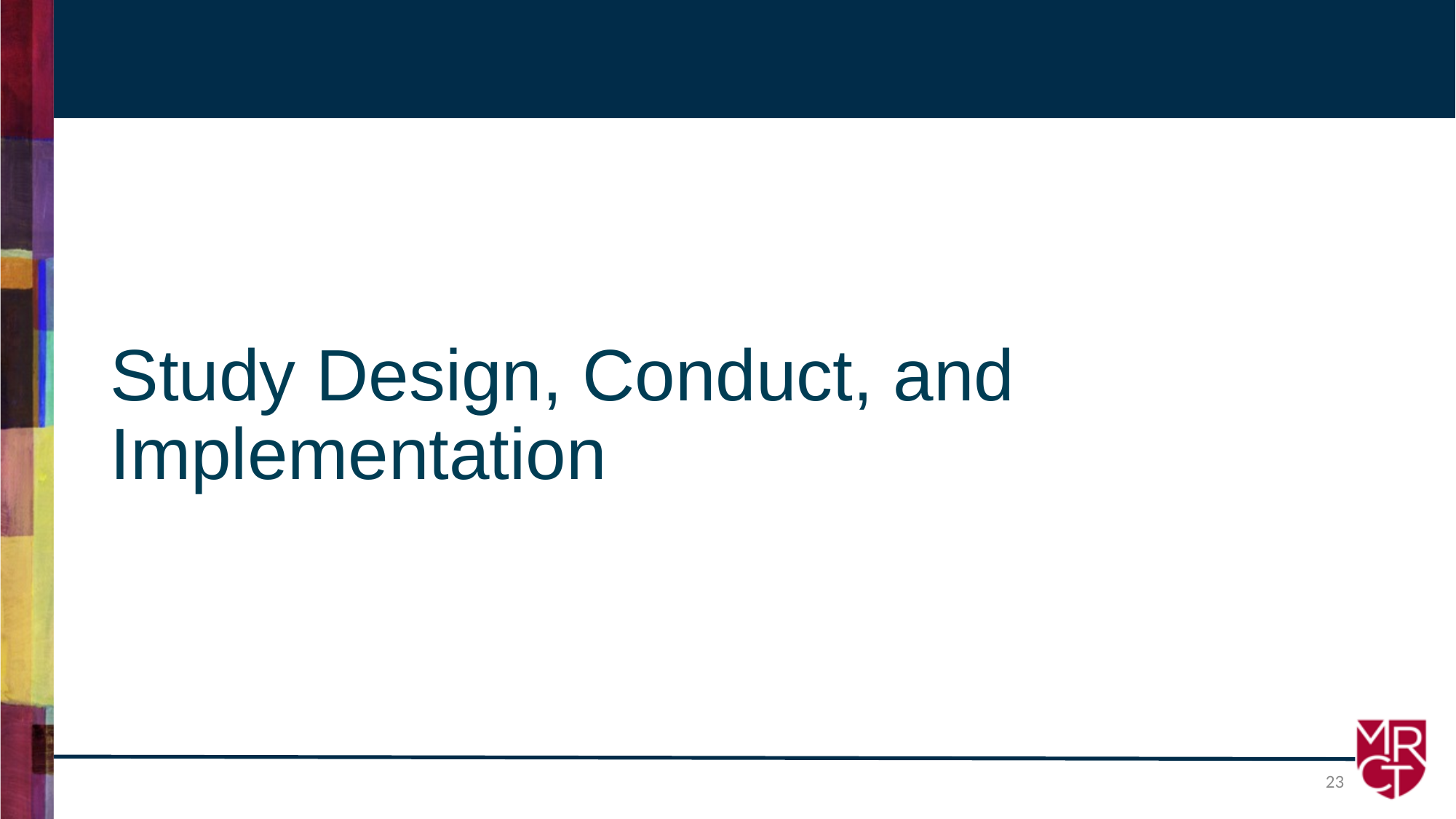

# Study Design, Conduct, and Implementation
23